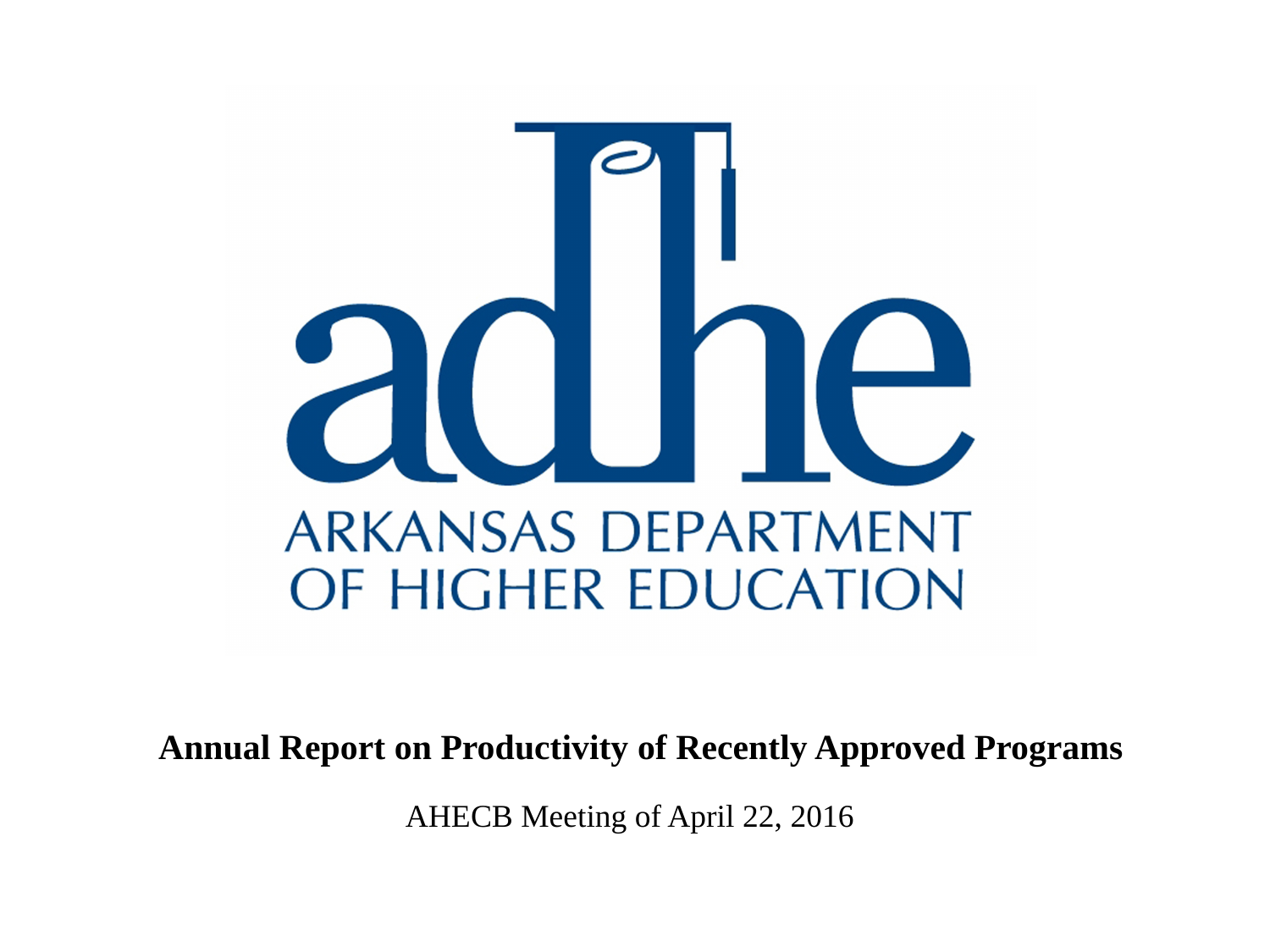

# Annual Report on Productivity of Recently Approved Programs

AHECB Meeting of April 22, 2016